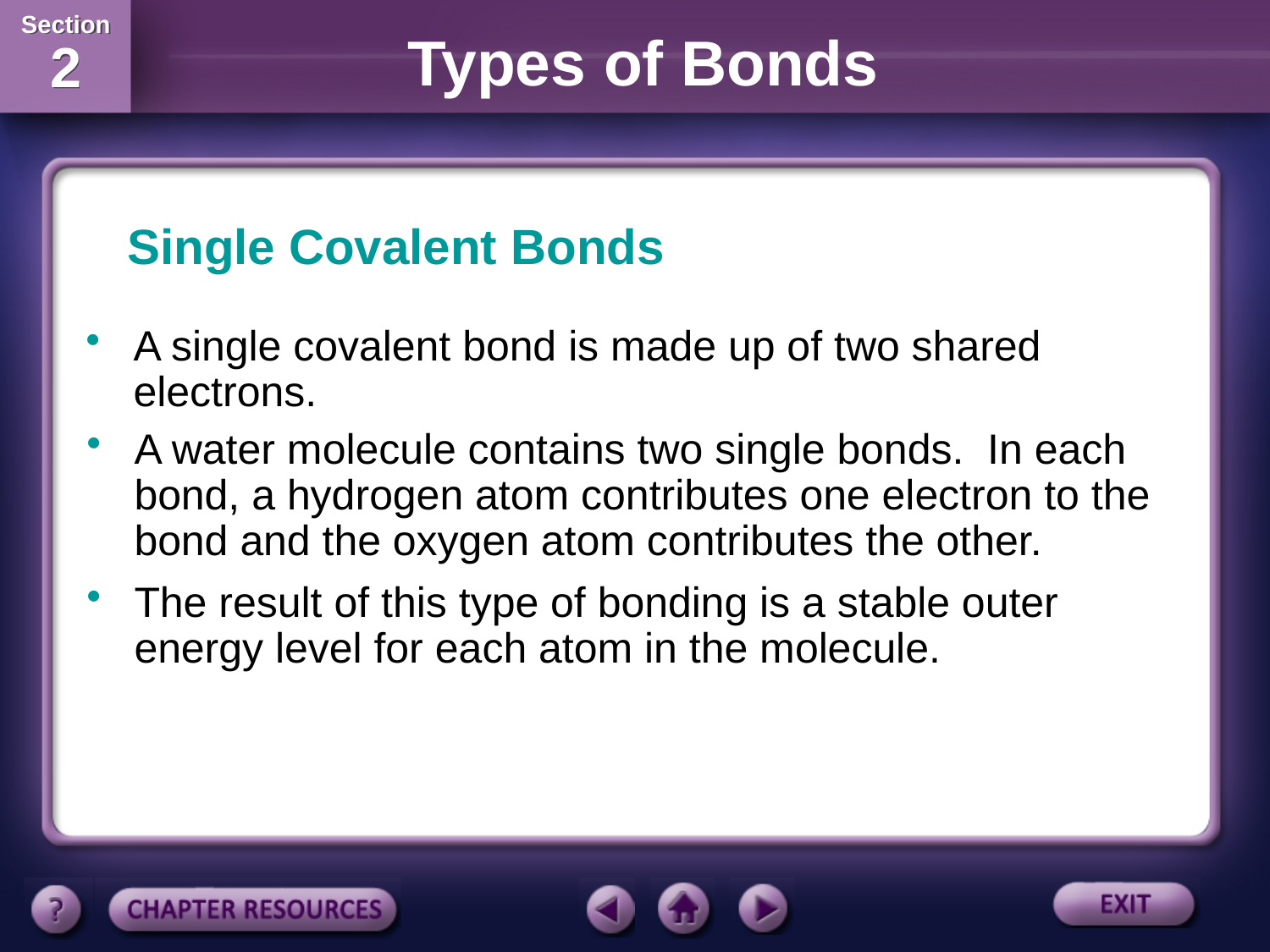

Single Covalent Bonds
A single covalent bond is made up of two shared electrons.
A water molecule contains two single bonds.  In each bond, a hydrogen atom contributes one electron to the bond and the oxygen atom contributes the other.
The result of this type of bonding is a stable outer energy level for each atom in the molecule.